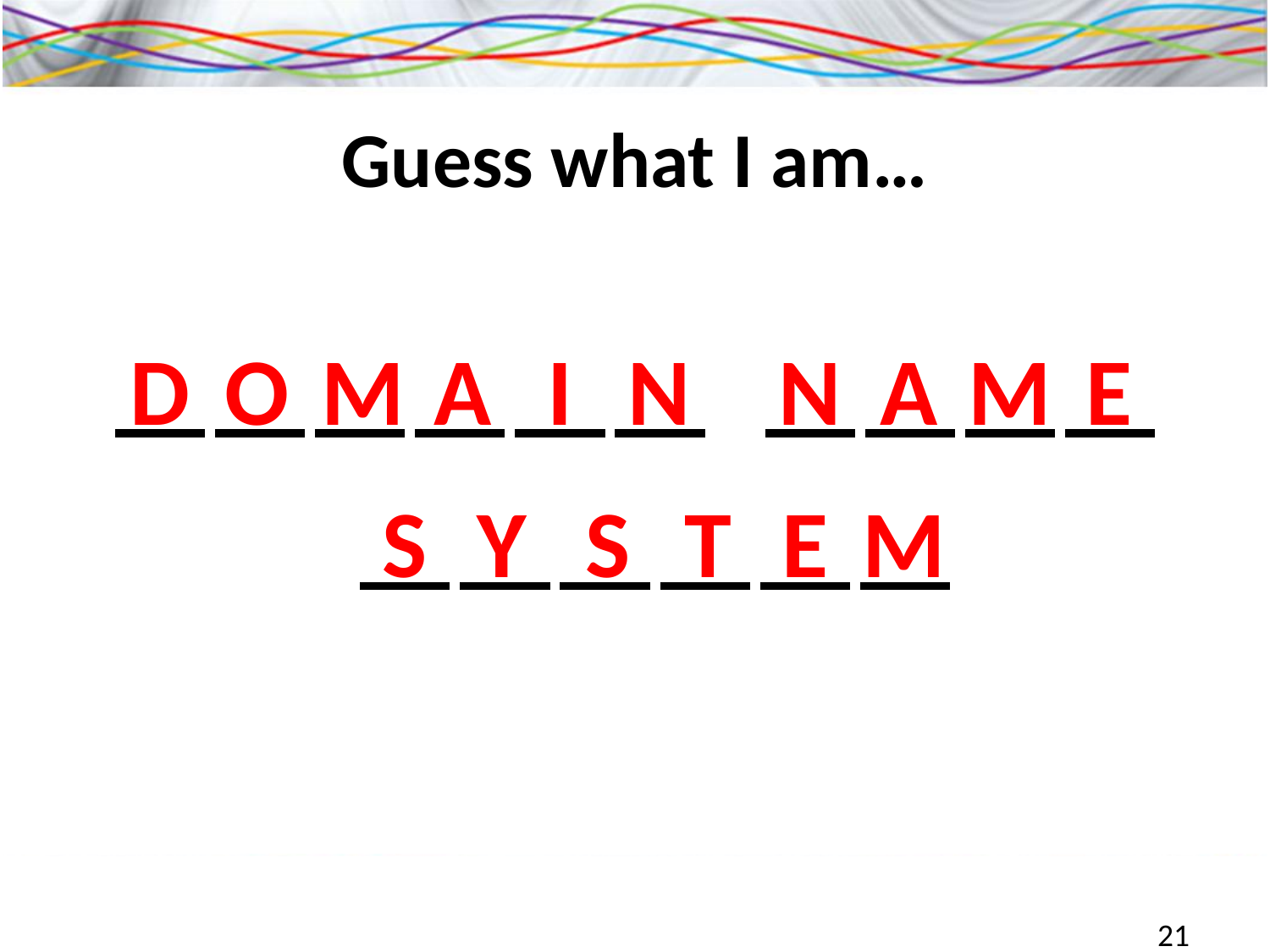

# Guess what I am…
D
O
M
A
I
N
N
A
M
E
S
Y
S
T
E
M
21